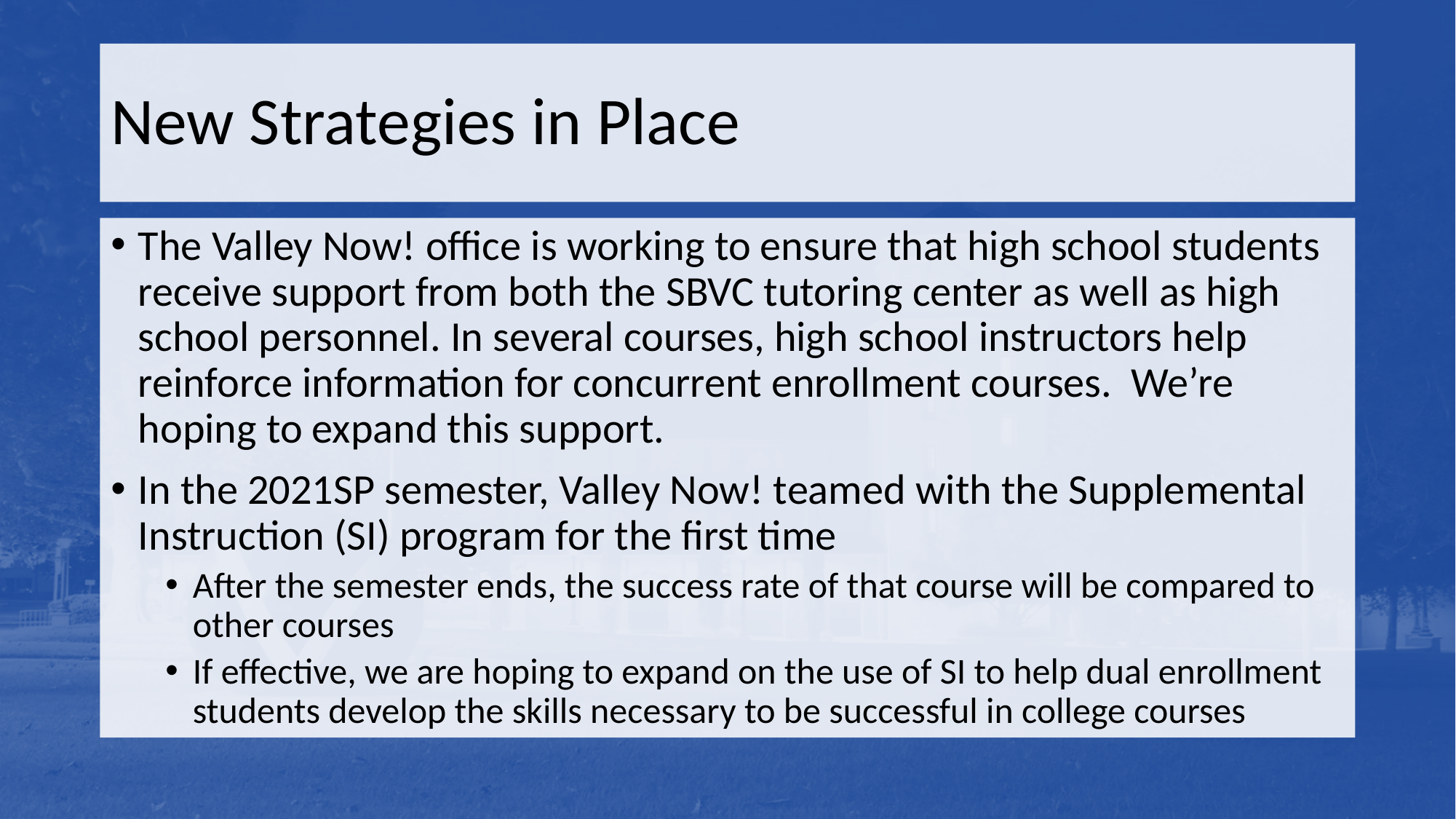

# New Strategies in Place
The Valley Now! office is working to ensure that high school students receive support from both the SBVC tutoring center as well as high school personnel. In several courses, high school instructors help reinforce information for concurrent enrollment courses.  We’re hoping to expand this support.
In the 2021SP semester, Valley Now! teamed with the Supplemental Instruction (SI) program for the first time
After the semester ends, the success rate of that course will be compared to other courses
If effective, we are hoping to expand on the use of SI to help dual enrollment students develop the skills necessary to be successful in college courses